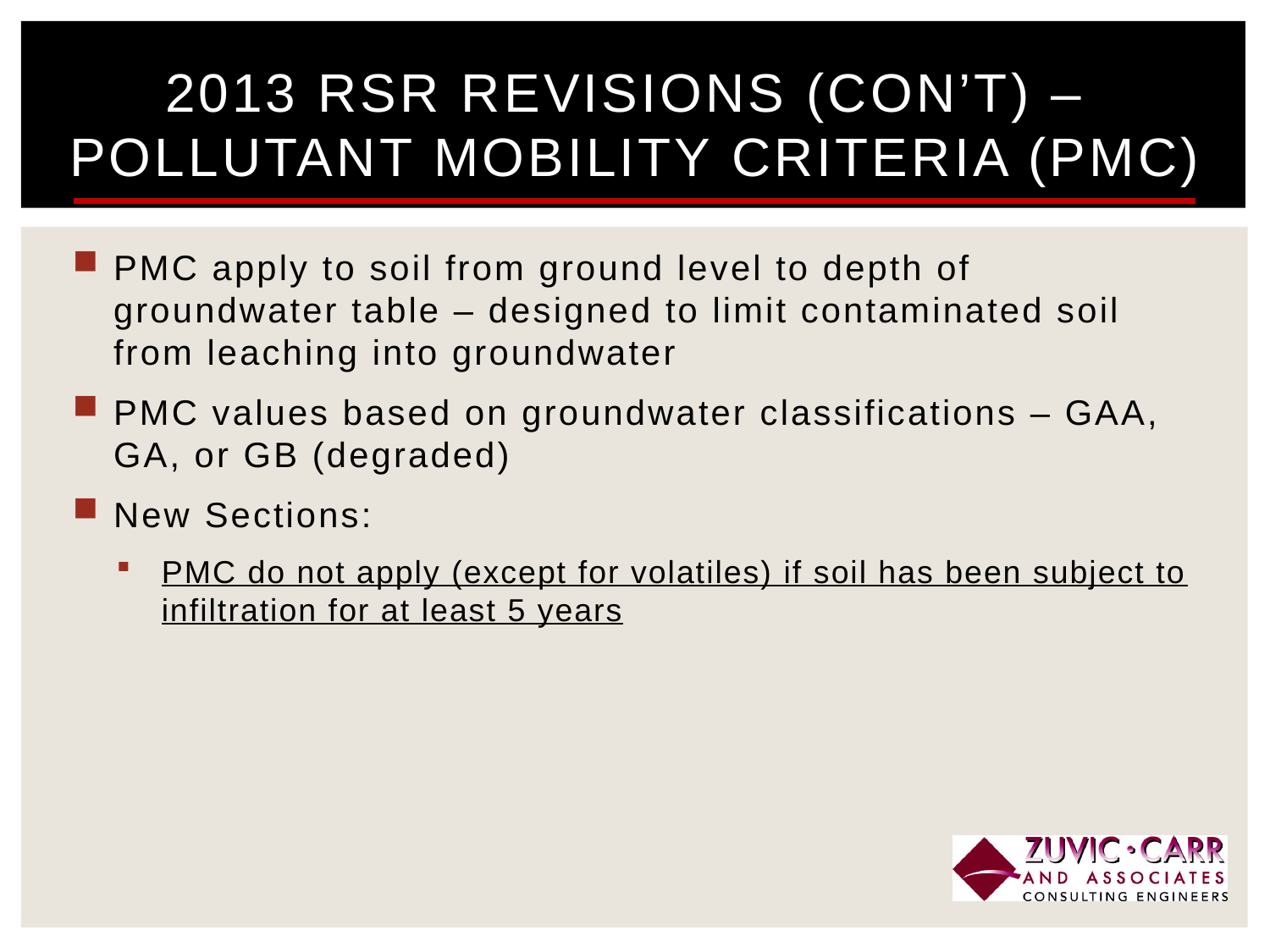

# 2013 RSR Revisions (Con’t) – Pollutant Mobility Criteria (PMC)
PMC apply to soil from ground level to depth of groundwater table – designed to limit contaminated soil from leaching into groundwater
PMC values based on groundwater classifications – GAA, GA, or GB (degraded)
New Sections:
PMC do not apply (except for volatiles) if soil has been subject to infiltration for at least 5 years